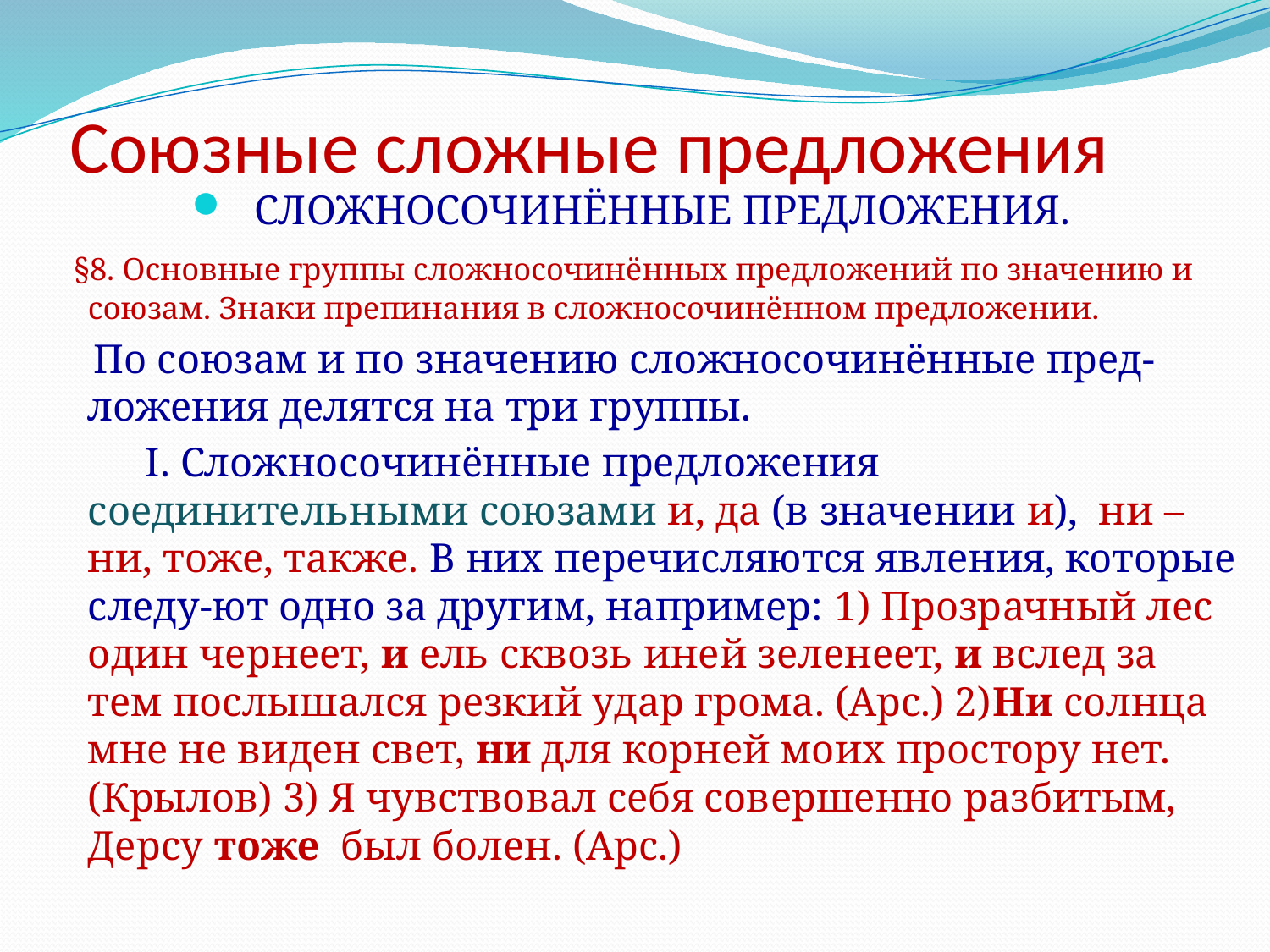

# Союзные сложные предложения
СЛОЖНОСОЧИНЁННЫЕ ПРЕДЛОЖЕНИЯ.
  §8. Основные группы сложносочинённых предложений по значению и союзам. Знаки препинания в сложносочинённом предложении.
    По союзам и по значению сложносочинённые пред-ложения делятся на три группы.
         I. Сложносочинённые предложения соединительными союзами и, да (в значении и),  ни – ни, тоже, также. В них перечисляются явления, которые следу-ют одно за другим, например: 1) Прозрачный лес один чернеет, и ель сквозь иней зеленеет, и вслед за тем послышался резкий удар грома. (Арс.) 2)Ни солнца мне не виден свет, ни для корней моих простору нет. (Крылов) 3) Я чувствовал себя совершенно разбитым, Дерсу тоже  был болен. (Арс.)